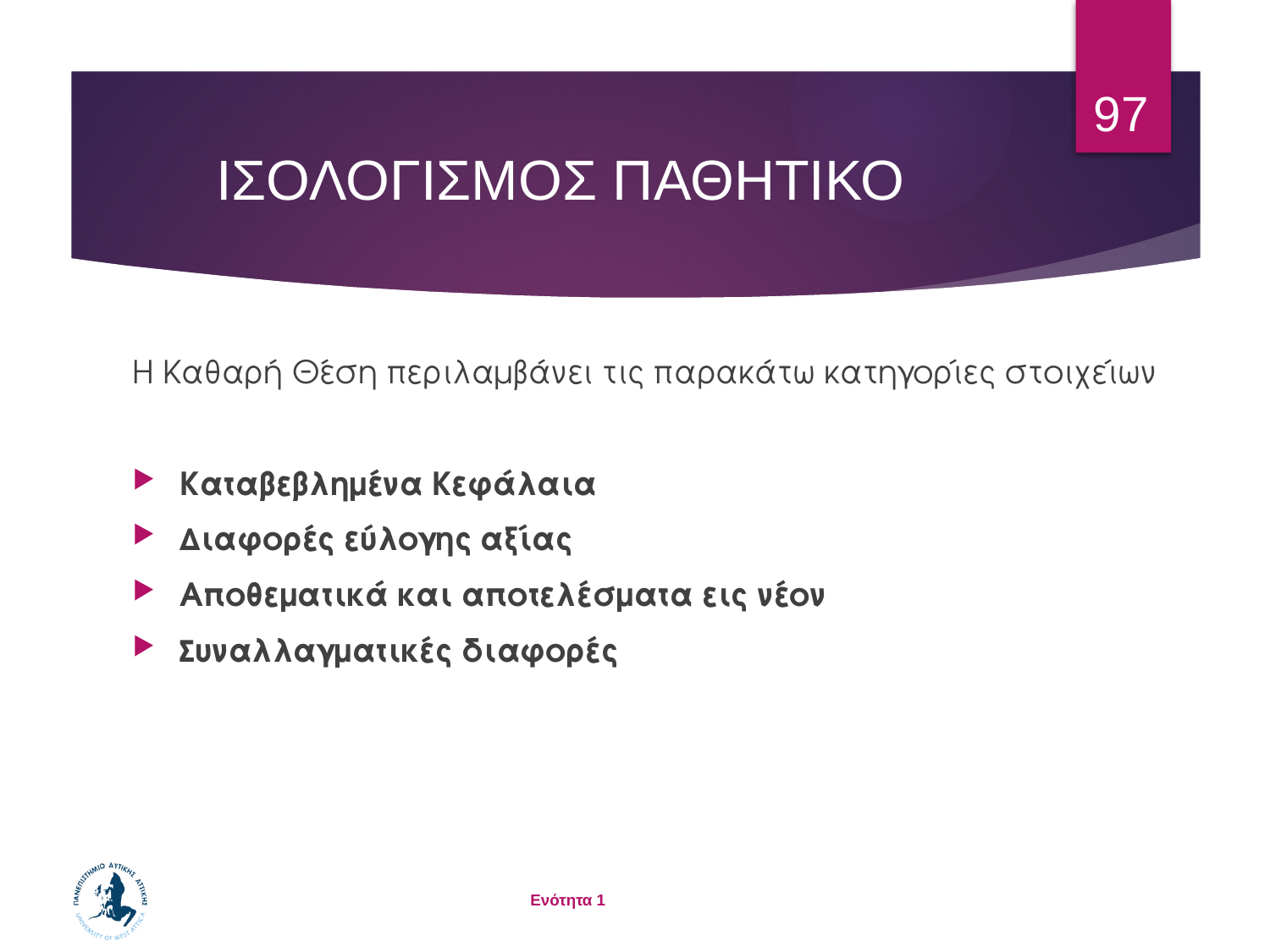

97
# ΙΣΟΛΟΓΙΣΜΟΣ ΠΑΘΗΤΙΚΟ
Η Καθαρή Θέση περιλαμβάνει τις παρακάτω κατηγορίες στοιχείων

Καταβεβλημένα Κεφάλαια
Διαφορές εύλογης αξίας
Αποθεματικά και αποτελέσματα εις νέον
Συναλλαγματικές διαφορές
Ενότητα 1